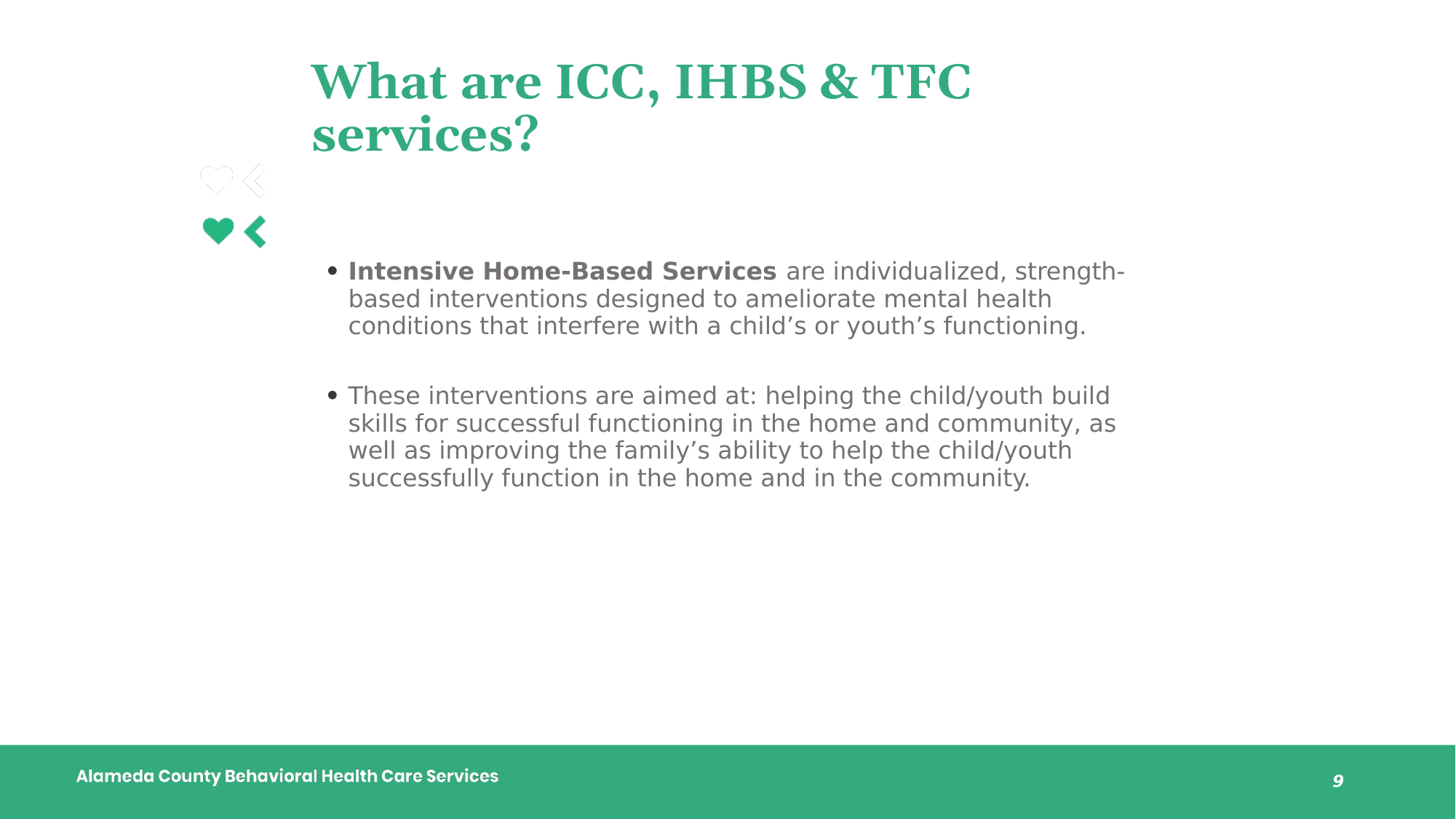

# What are ICC, IHBS & TFC services?
Intensive Home-Based Services are individualized, strength-based interventions designed to ameliorate mental health conditions that interfere with a child’s or youth’s functioning.

These interventions are aimed at: helping the child/youth build skills for successful functioning in the home and community, as well as improving the family’s ability to help the child/youth successfully function in the home and in the community.

9